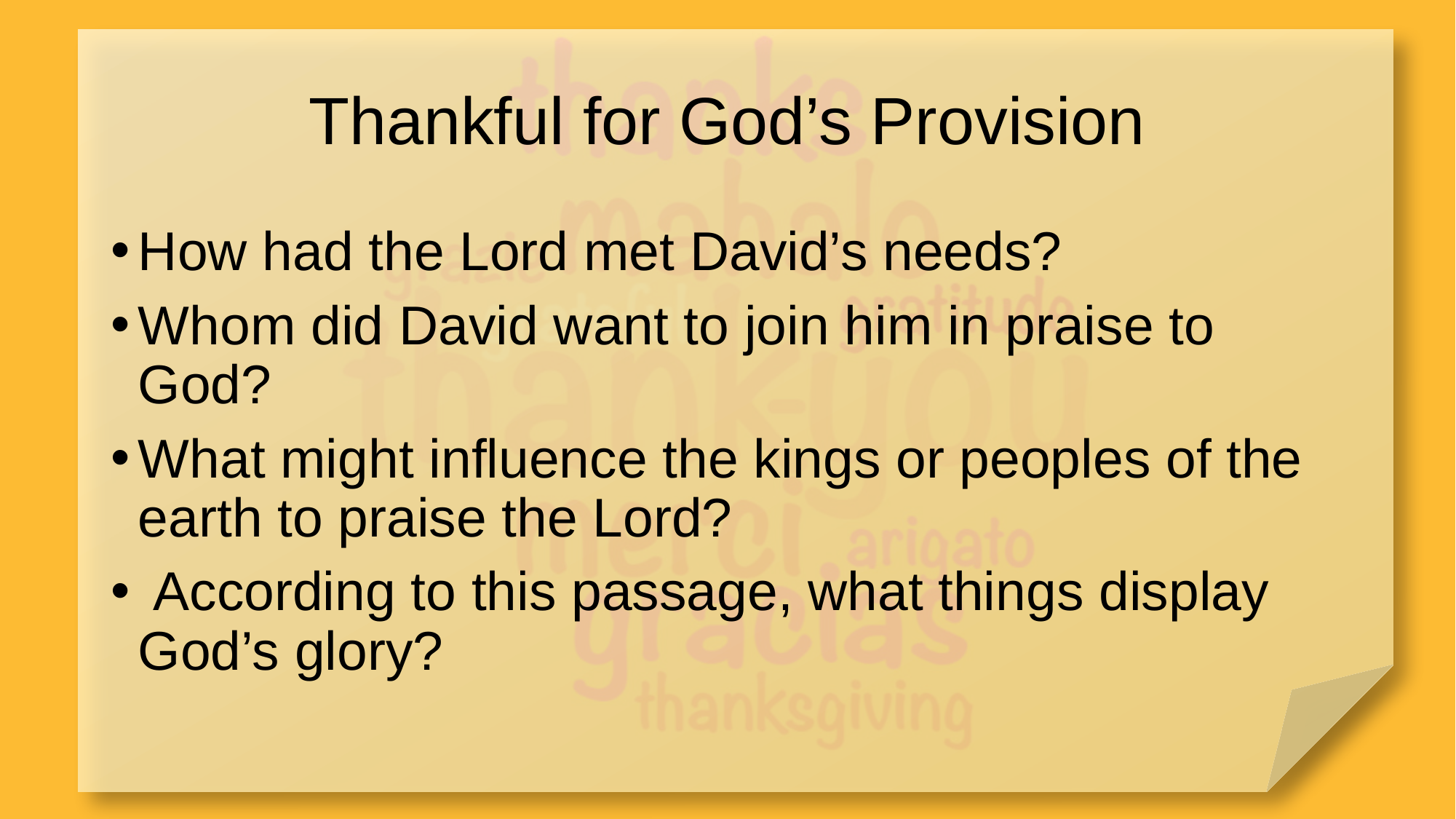

# Thankful for God’s Provision
How had the Lord met David’s needs?
Whom did David want to join him in praise to God?
What might influence the kings or peoples of the earth to praise the Lord?
 According to this passage, what things display God’s glory?